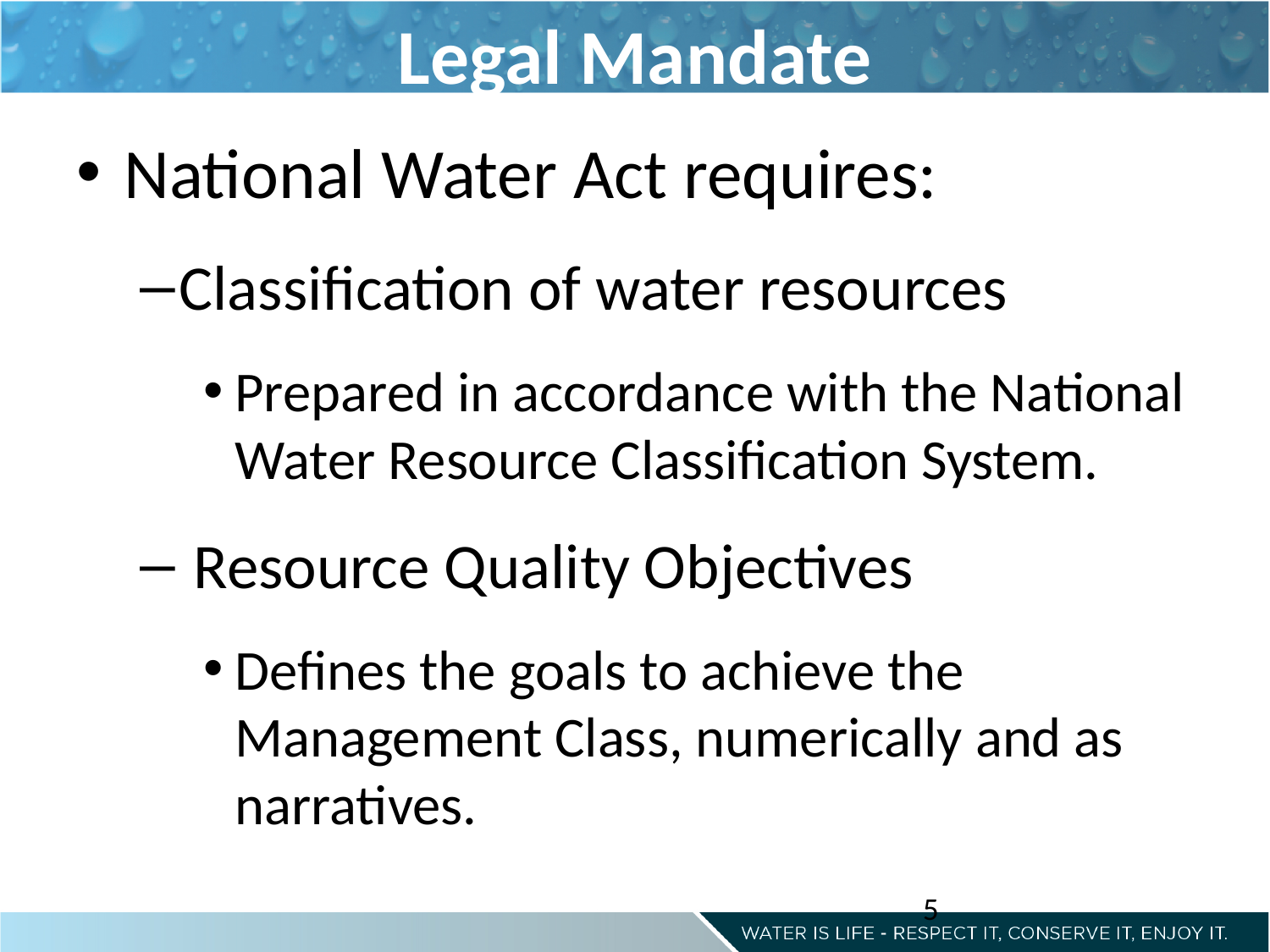

# Legal Mandate
National Water Act requires:
Classification of water resources
Prepared in accordance with the National Water Resource Classification System.
 Resource Quality Objectives
Defines the goals to achieve the Management Class, numerically and as narratives.
5